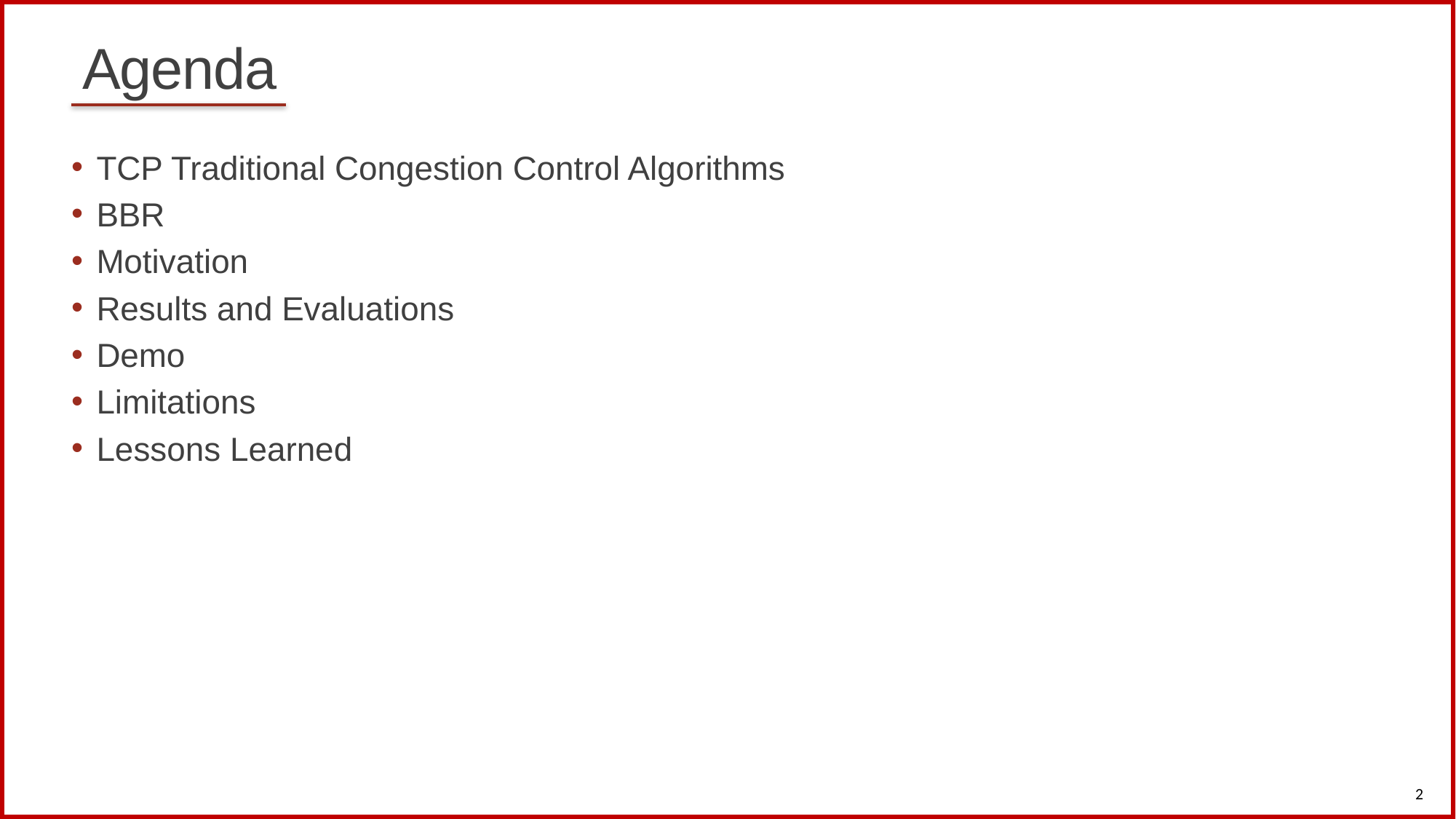

# Agenda
TCP Traditional Congestion Control Algorithms
BBR
Motivation
Results and Evaluations
Demo
Limitations
Lessons Learned

2